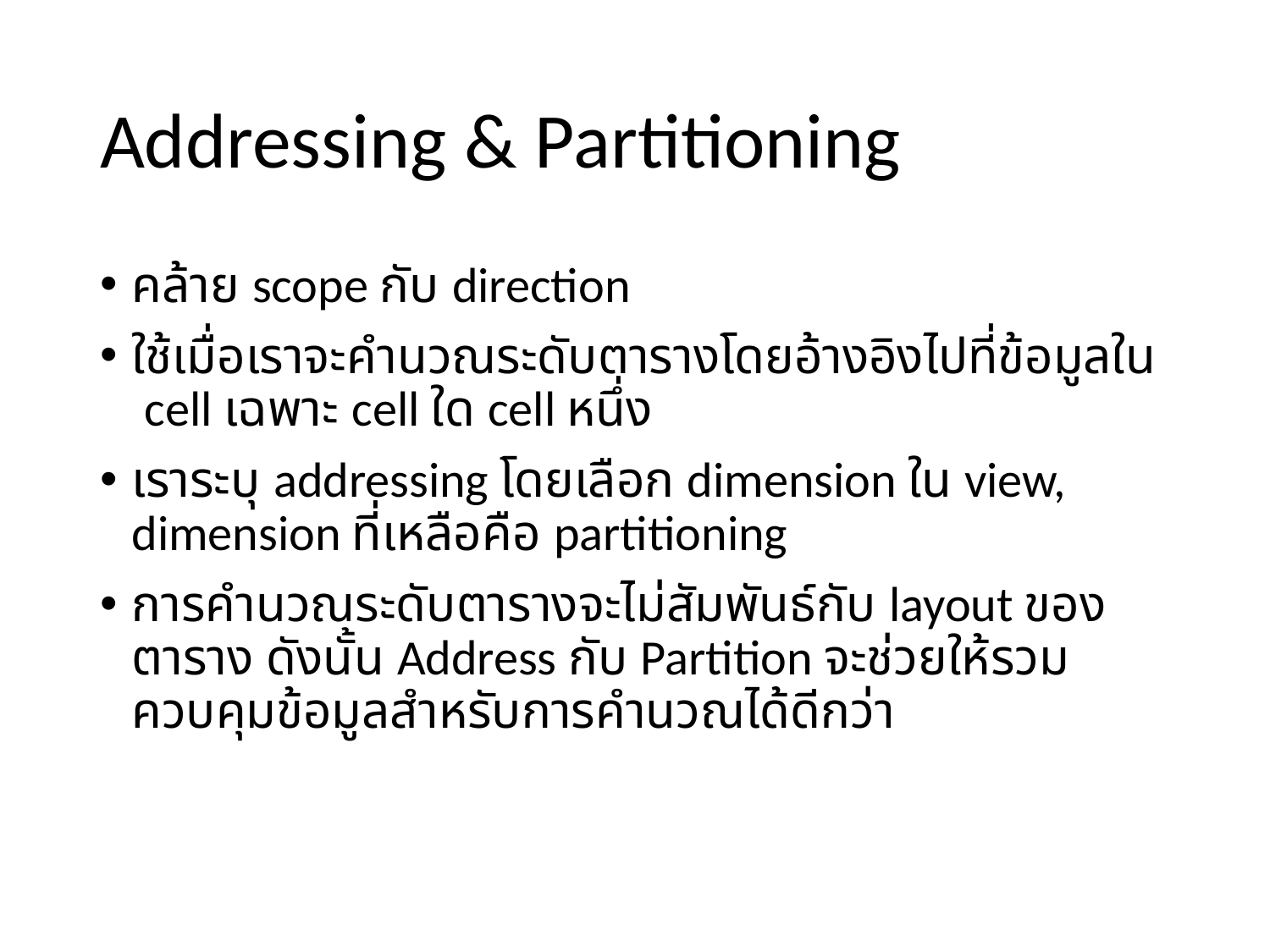

# Addressing & Partitioning
คล้าย scope กับ direction
ใช้เมื่อเราจะคำนวณระดับตารางโดยอ้างอิงไปที่ข้อมูลใน cell เฉพาะ cell ใด cell หนึ่ง
เราระบุ addressing โดยเลือก dimension ใน view, dimension ที่เหลือคือ partitioning
การคำนวณระดับตารางจะไม่สัมพันธ์กับ layout ของตาราง ดังนั้น Address กับ Partition จะช่วยให้รวมควบคุมข้อมูลสำหรับการคำนวณได้ดีกว่า